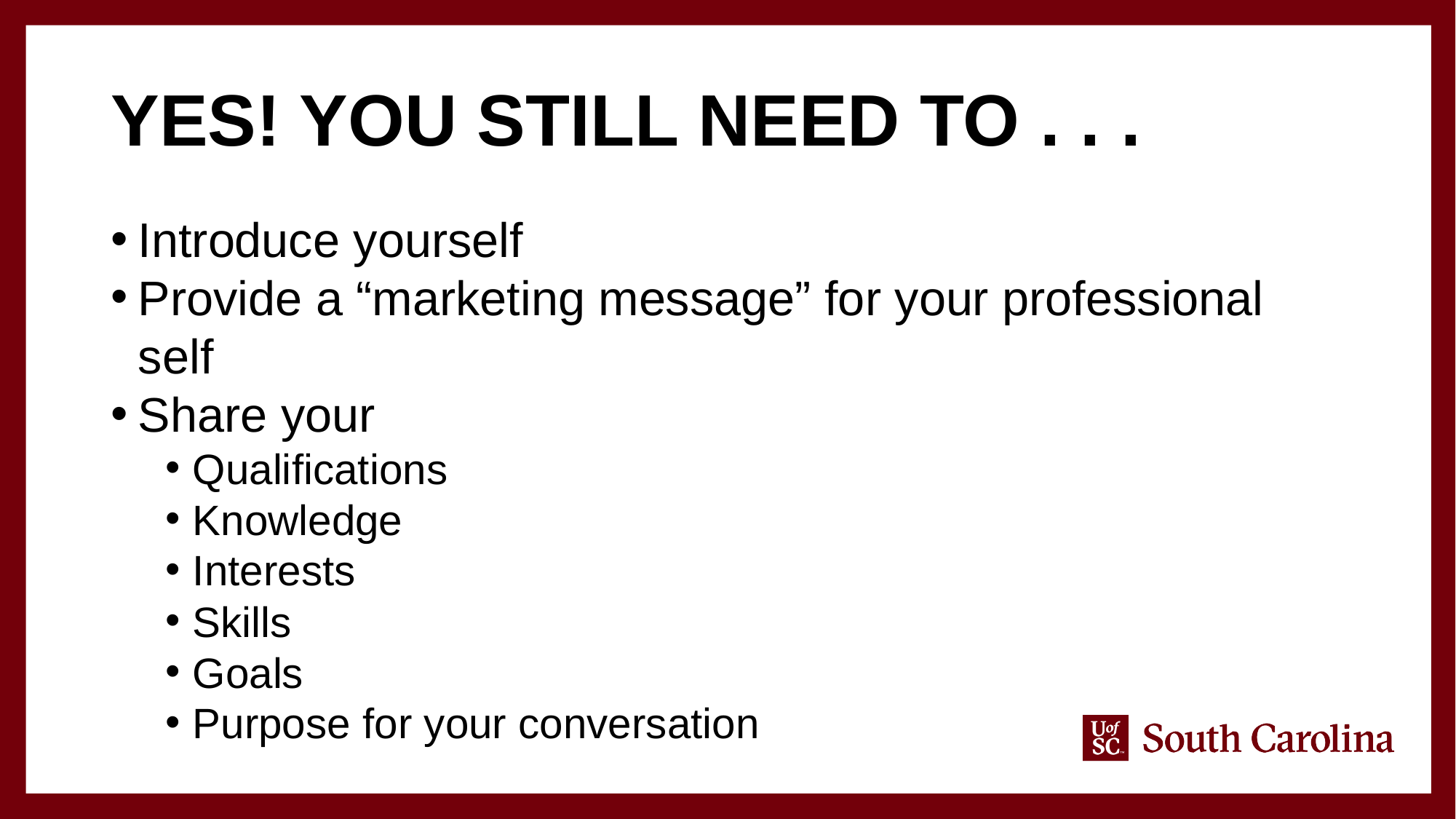

# Yes! You still need to . . .
Introduce yourself
Provide a “marketing message” for your professional self
Share your
Qualifications
Knowledge
Interests
Skills
Goals
Purpose for your conversation